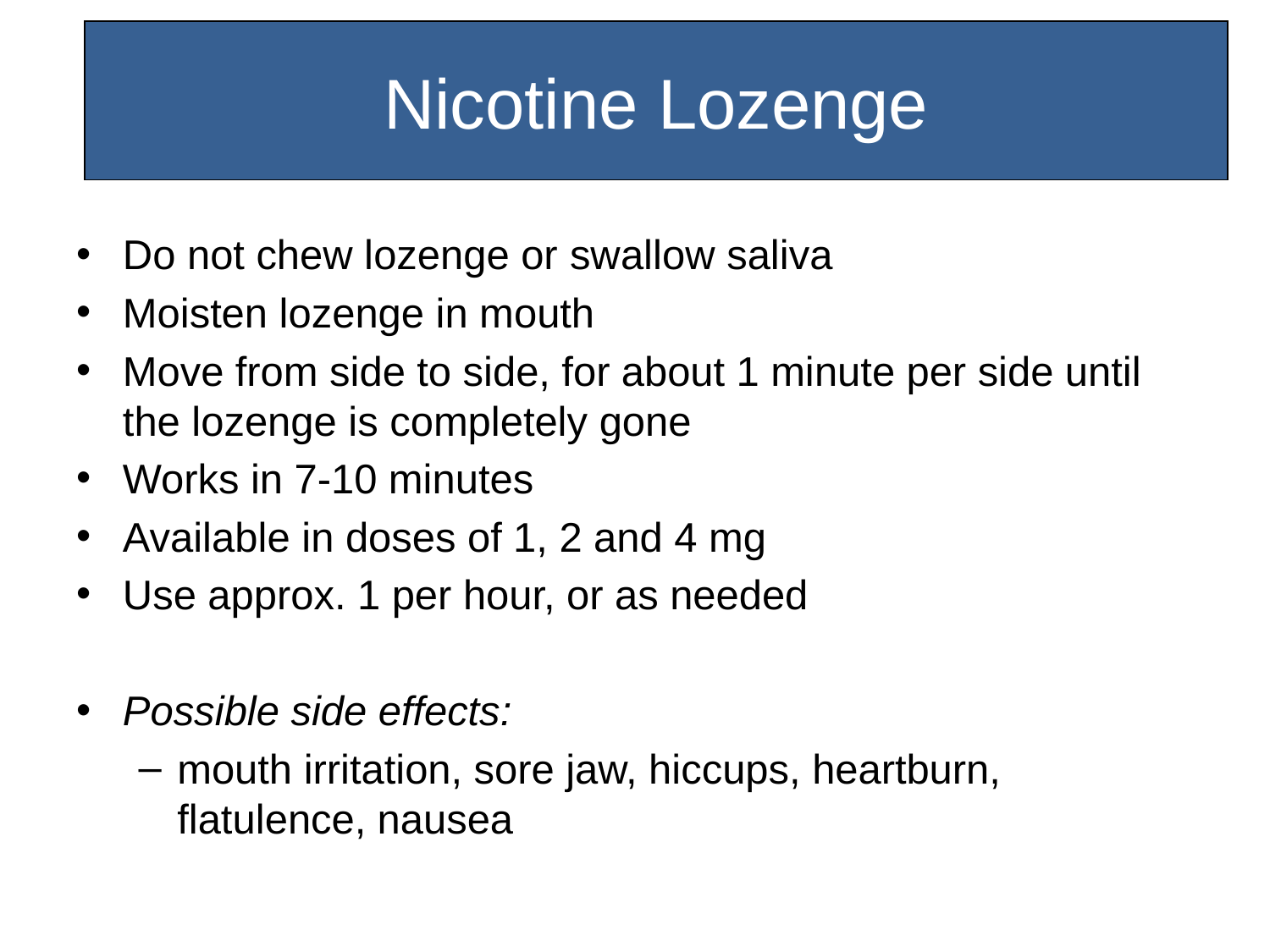

Nicotine Lozenge
# lozenge
Do not chew lozenge or swallow saliva
Moisten lozenge in mouth
Move from side to side, for about 1 minute per side until the lozenge is completely gone
Works in 7-10 minutes
Available in doses of 1, 2 and 4 mg
Use approx. 1 per hour, or as needed

Possible side effects:
mouth irritation, sore jaw, hiccups, heartburn, flatulence, nausea